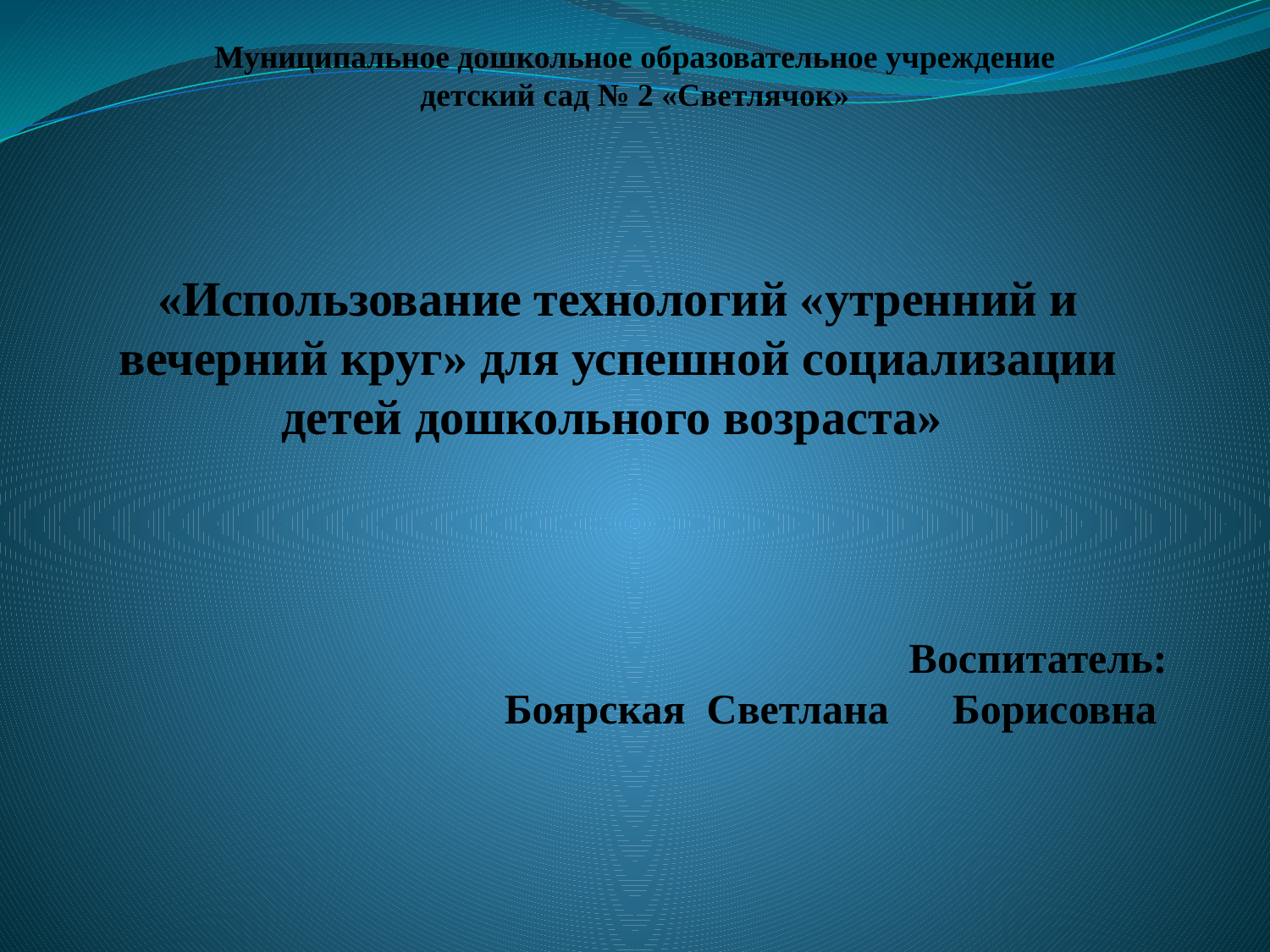

Муниципальное дошкольное образовательное учреждение
детский сад № 2 «Светлячок»
# «Использование технологий «утренний и вечерний круг» для успешной социализации детей дошкольного возраста»
                          Воспитатель: Боярская  Светлана      Борисовна